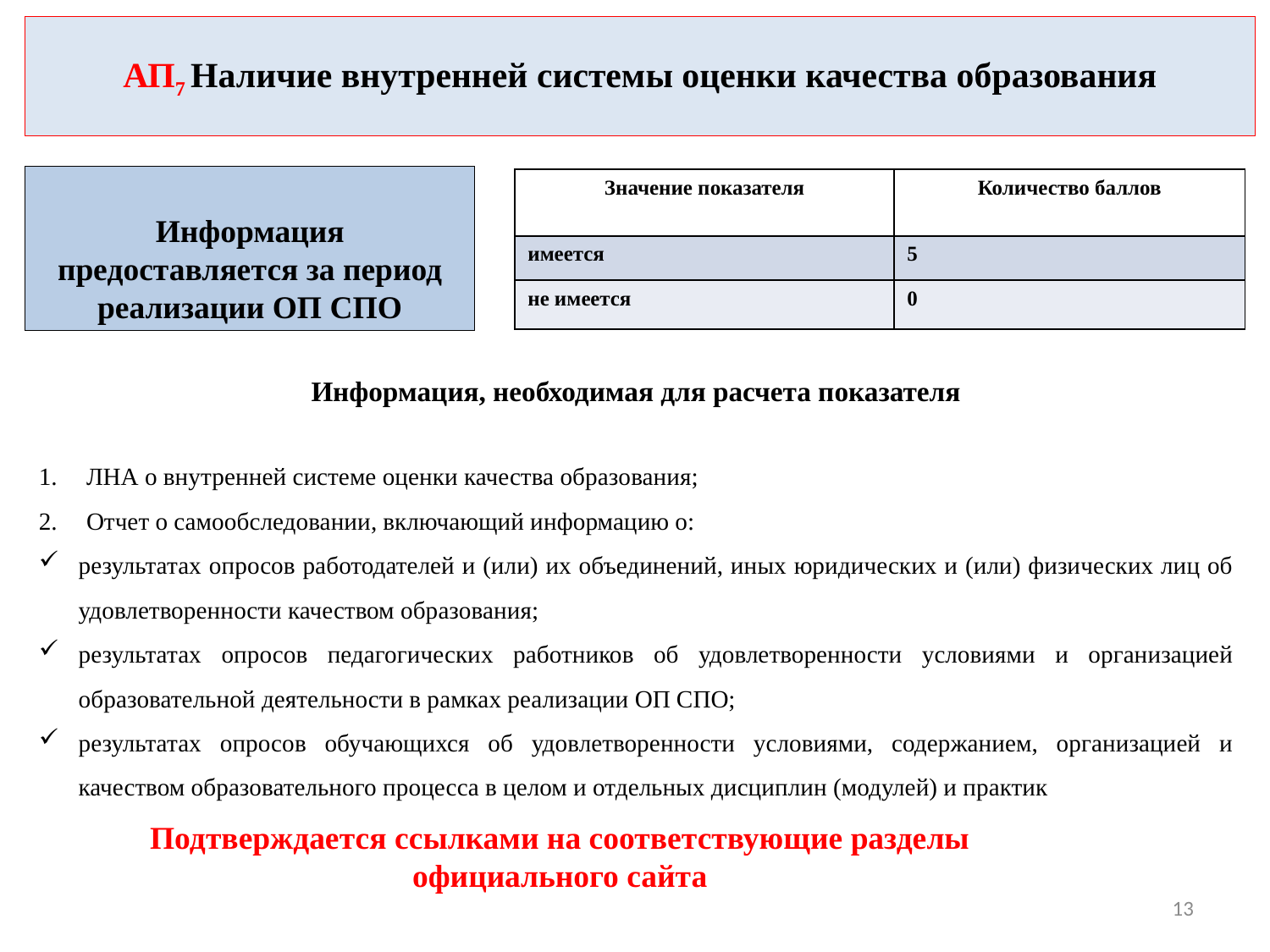

# АП7 Наличие внутренней системы оценки качества образования

Информация предоставляется за период реализации ОП СПО
| Значение показателя | Количество баллов |
| --- | --- |
| имеется | 5 |
| не имеется | 0 |
Информация, необходимая для расчета показателя

ЛНА о внутренней системе оценки качества образования;
Отчет о самообследовании, включающий информацию о:
результатах опросов работодателей и (или) их объединений, иных юридических и (или) физических лиц об удовлетворенности качеством образования;
результатах опросов педагогических работников об удовлетворенности условиями и организацией образовательной деятельности в рамках реализации ОП СПО;
результатах опросов обучающихся об удовлетворенности условиями, содержанием, организацией и качеством образовательного процесса в целом и отдельных дисциплин (модулей) и практик

Подтверждается ссылками на соответствующие разделы официального сайта
13